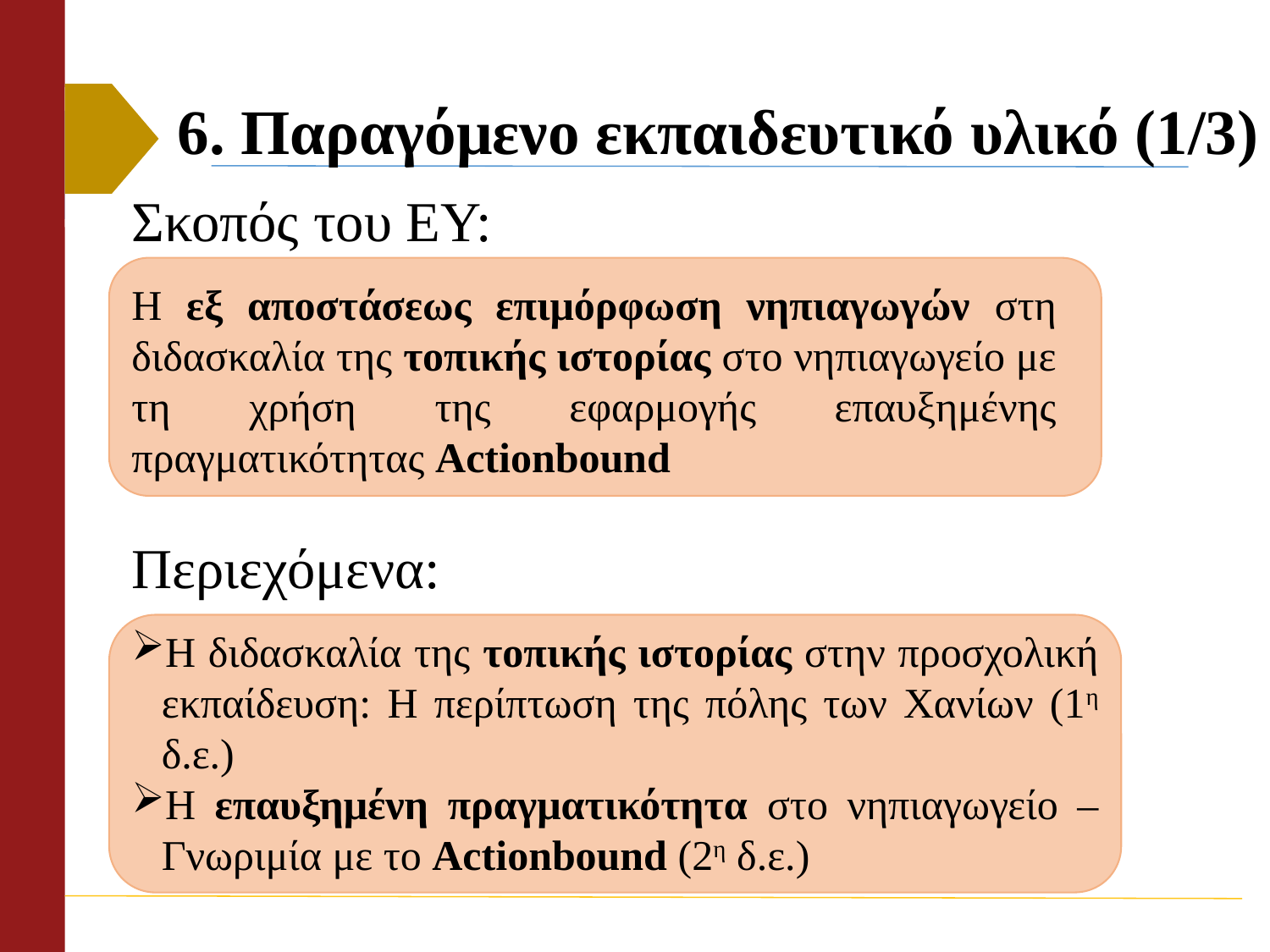

# 6. Παραγόμενο εκπαιδευτικό υλικό (1/3)
Σκοπός του ΕΥ:

Η εξ αποστάσεως επιμόρφωση νηπιαγωγών στη διδασκαλία της τοπικής ιστορίας στο νηπιαγωγείο με τη χρήση της εφαρμογής επαυξημένης πραγματικότητας Actionbound

Περιεχόμενα:

Η διδασκαλία της τοπικής ιστορίας στην προσχολική εκπαίδευση: Η περίπτωση της πόλης των Χανίων (1η δ.ε.)
Η επαυξημένη πραγματικότητα στο νηπιαγωγείο – Γνωριμία με το Actionbound (2η δ.ε.)